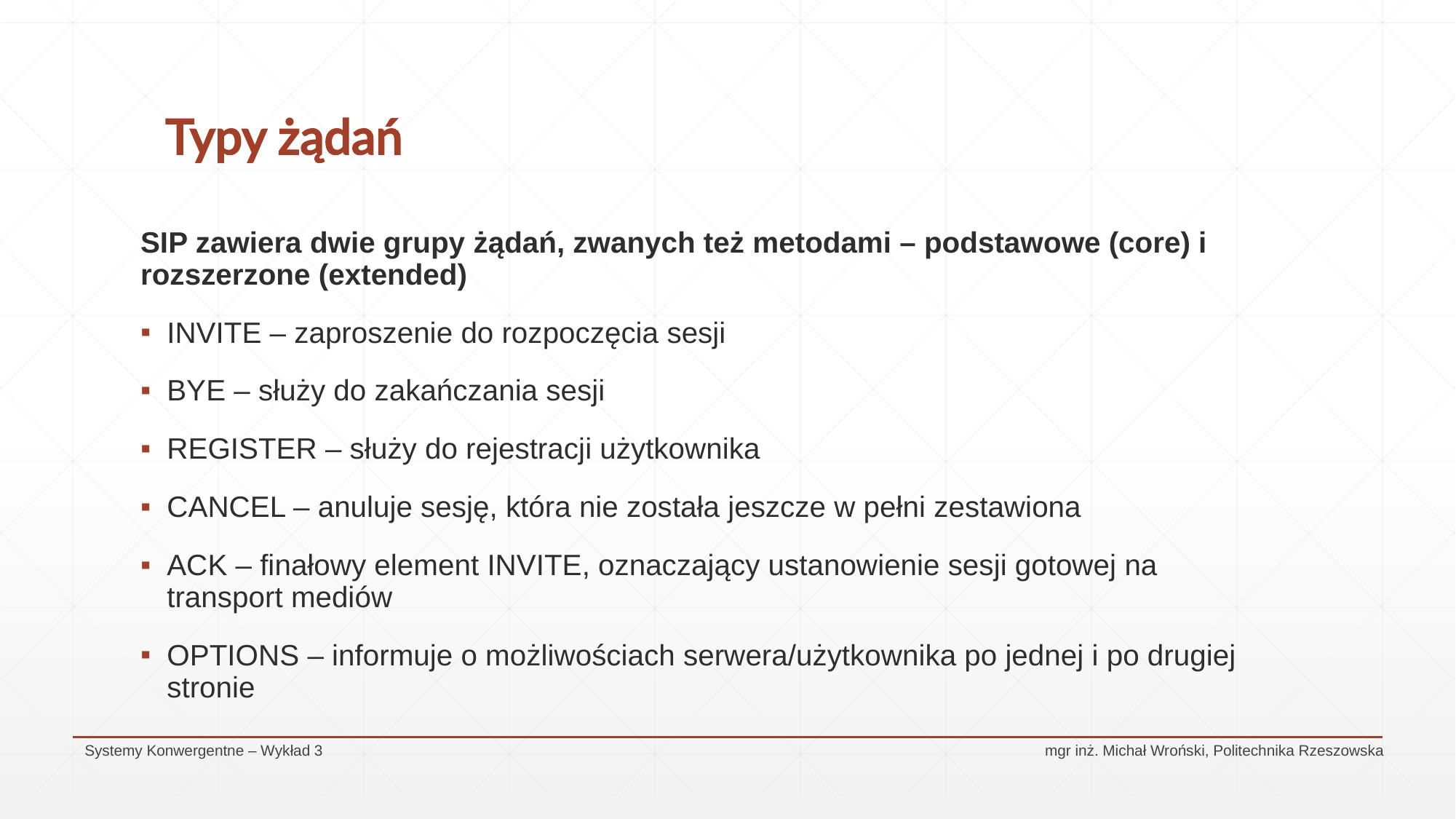

# Typy żądań
SIP zawiera dwie grupy żądań, zwanych też metodami – podstawowe (core) i rozszerzone (extended)
INVITE – zaproszenie do rozpoczęcia sesji
BYE – służy do zakańczania sesji
REGISTER – służy do rejestracji użytkownika
CANCEL – anuluje sesję, która nie została jeszcze w pełni zestawiona
ACK – finałowy element INVITE, oznaczający ustanowienie sesji gotowej na transport mediów
OPTIONS – informuje o możliwościach serwera/użytkownika po jednej i po drugiej stronie

Systemy Konwergentne – Wykład 3					                                               mgr inż. Michał Wroński, Politechnika Rzeszowska